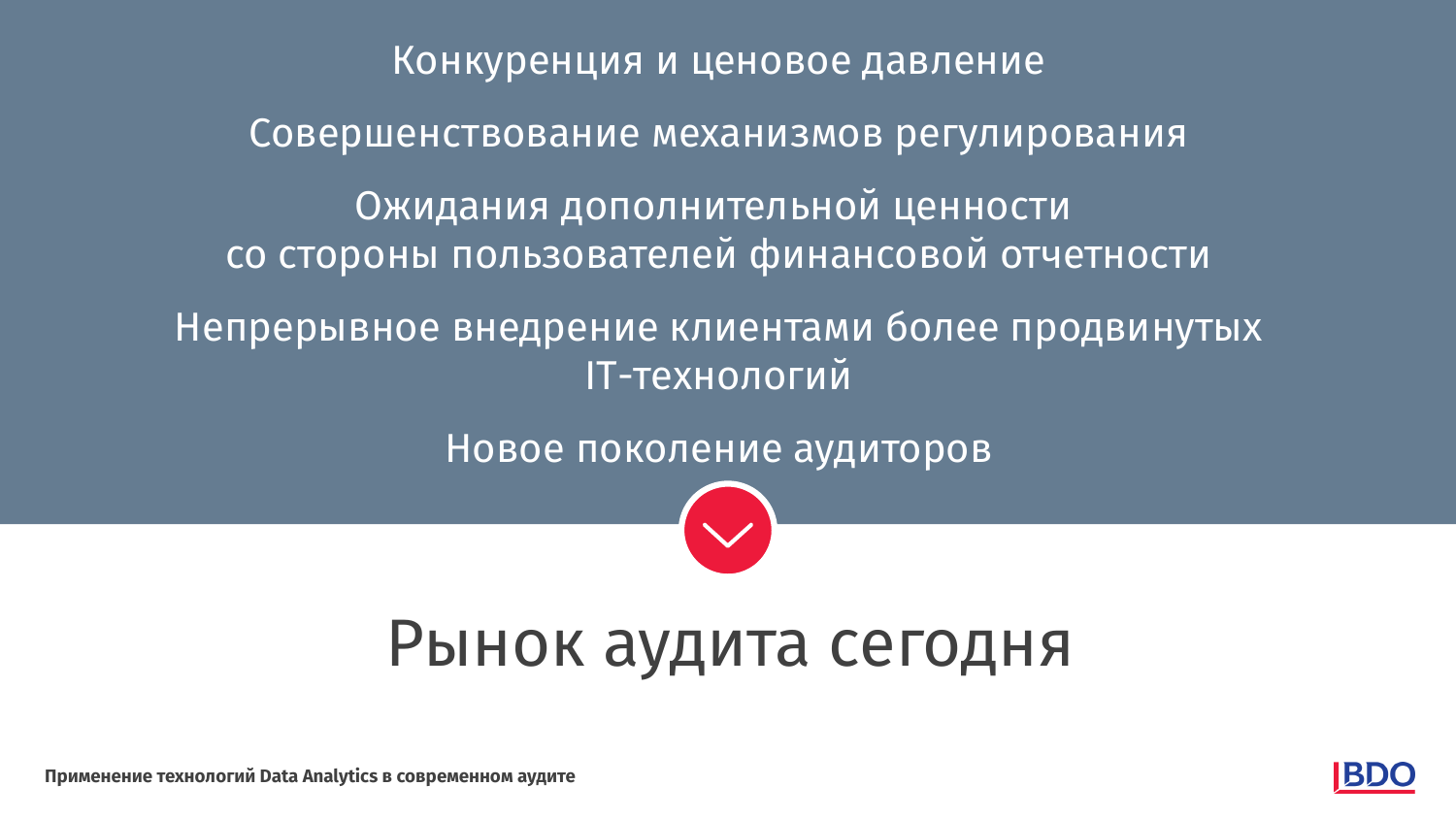

Конкуренция и ценовое давление
Совершенствование механизмов регулирования
Ожидания дополнительной ценности
со стороны пользователей финансовой отчетности
Непрерывное внедрение клиентами более продвинутых
IT-технологий
Новое поколение аудиторов

Рынок аудита сегодня